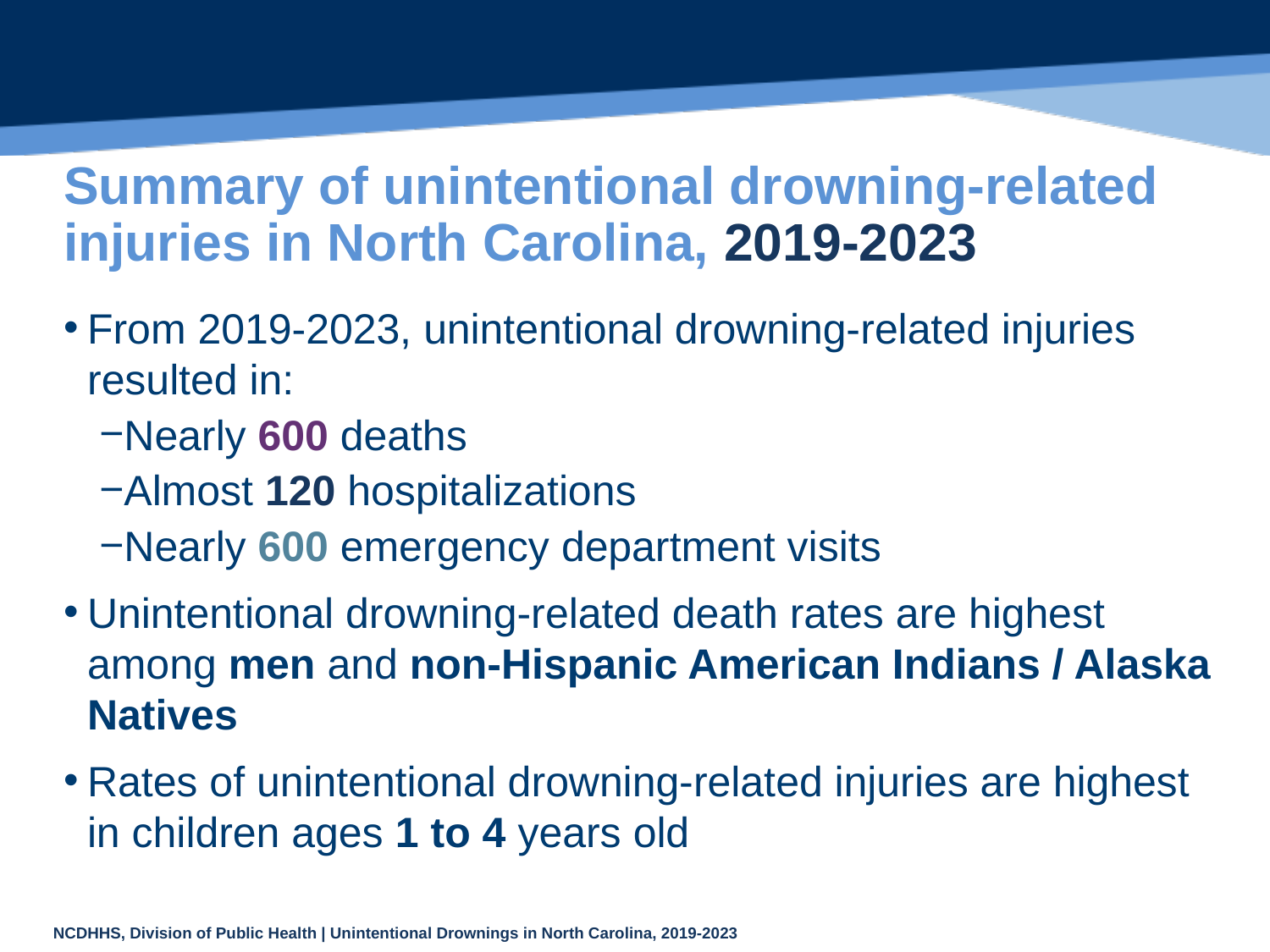

# Summary of unintentional drowning-related injuries in North Carolina, 2019-2023
From 2019-2023, unintentional drowning-related injuries resulted in:
Nearly 600 deaths
Almost 120 hospitalizations
Nearly 600 emergency department visits
Unintentional drowning-related death rates are highest among men and non-Hispanic American Indians / Alaska Natives
Rates of unintentional drowning-related injuries are highest in children ages 1 to 4 years old